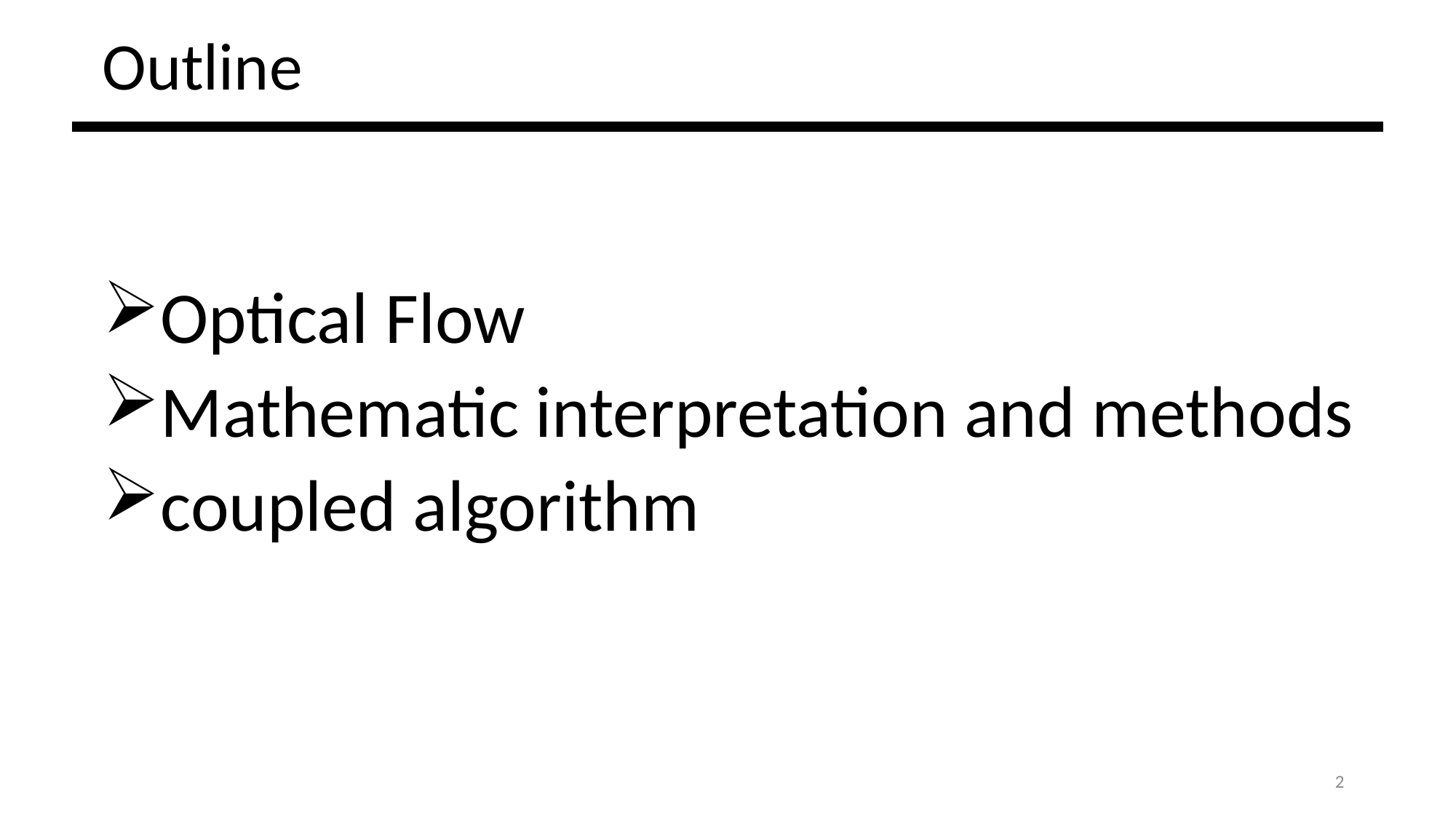

# Outline

Optical Flow
Mathematic interpretation and methods
coupled algorithm

2